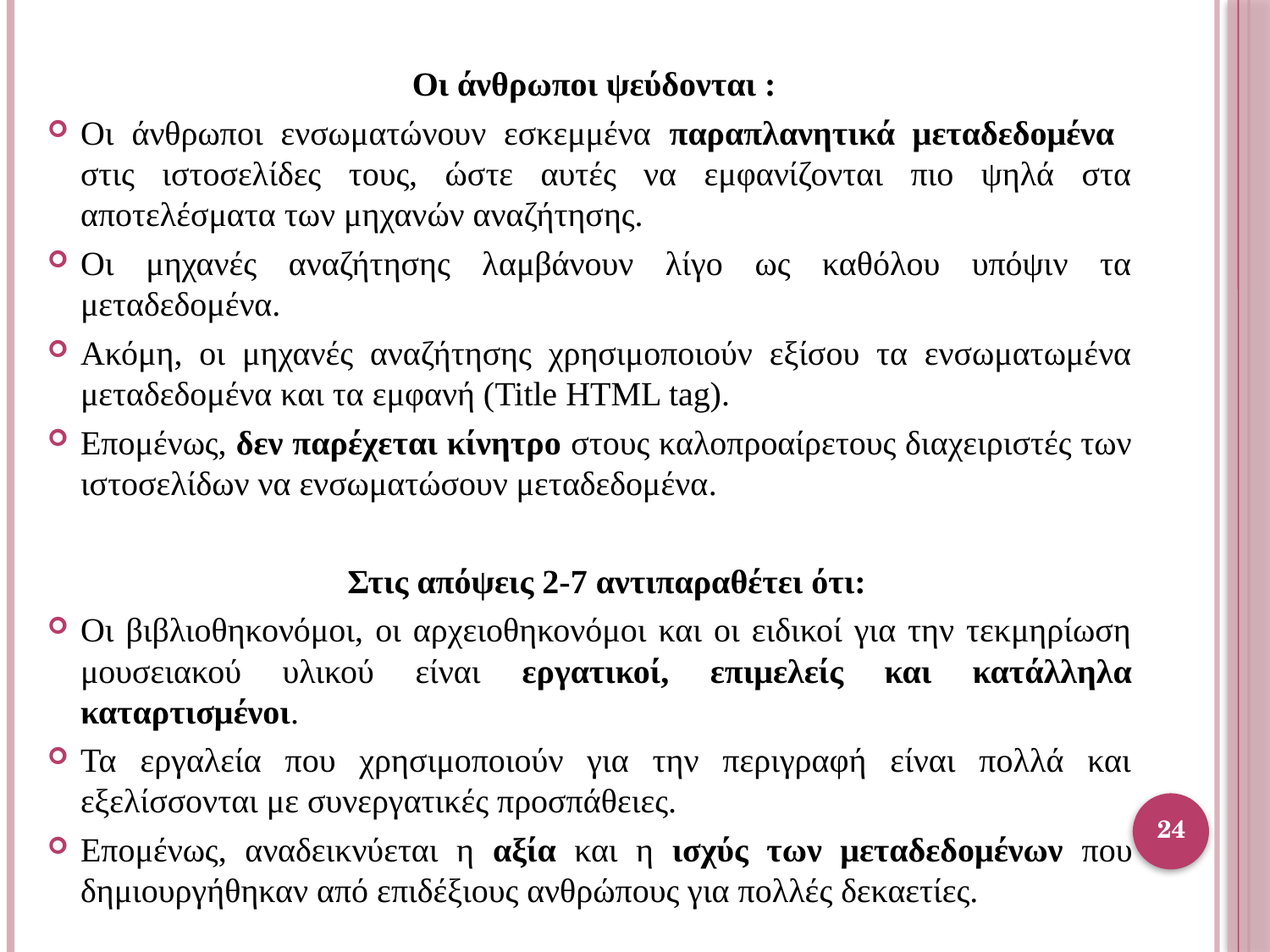

Οι άνθρωποι ψεύδονται :
Οι άνθρωποι ενσωματώνουν εσκεμμένα παραπλανητικά μεταδεδομένα  στις ιστοσελίδες τους, ώστε αυτές να εμφανίζονται πιο ψηλά στα αποτελέσματα των μηχανών αναζήτησης.
Οι μηχανές αναζήτησης λαμβάνουν λίγο ως καθόλου υπόψιν τα μεταδεδομένα.
Ακόμη, οι μηχανές αναζήτησης χρησιμοποιούν εξίσου τα ενσωματωμένα μεταδεδομένα και τα εμφανή (Title HTML tag).
Επομένως, δεν παρέχεται κίνητρο στους καλοπροαίρετους διαχειριστές των ιστοσελίδων να ενσωματώσουν μεταδεδομένα.

    Στις απόψεις 2-7 αντιπαραθέτει ότι:
Οι βιβλιοθηκονόμοι, οι αρχειοθηκονόμοι και οι ειδικοί για την τεκμηρίωση μουσειακού υλικού είναι εργατικοί, επιμελείς και κατάλληλα καταρτισμένοι.
Τα εργαλεία που χρησιμοποιούν για την περιγραφή είναι πολλά και εξελίσσονται με συνεργατικές προσπάθειες.
Επομένως, αναδεικνύεται η αξία και η ισχύς των μεταδεδομένων που δημιουργήθηκαν από επιδέξιους ανθρώπους για πολλές δεκαετίες.
24